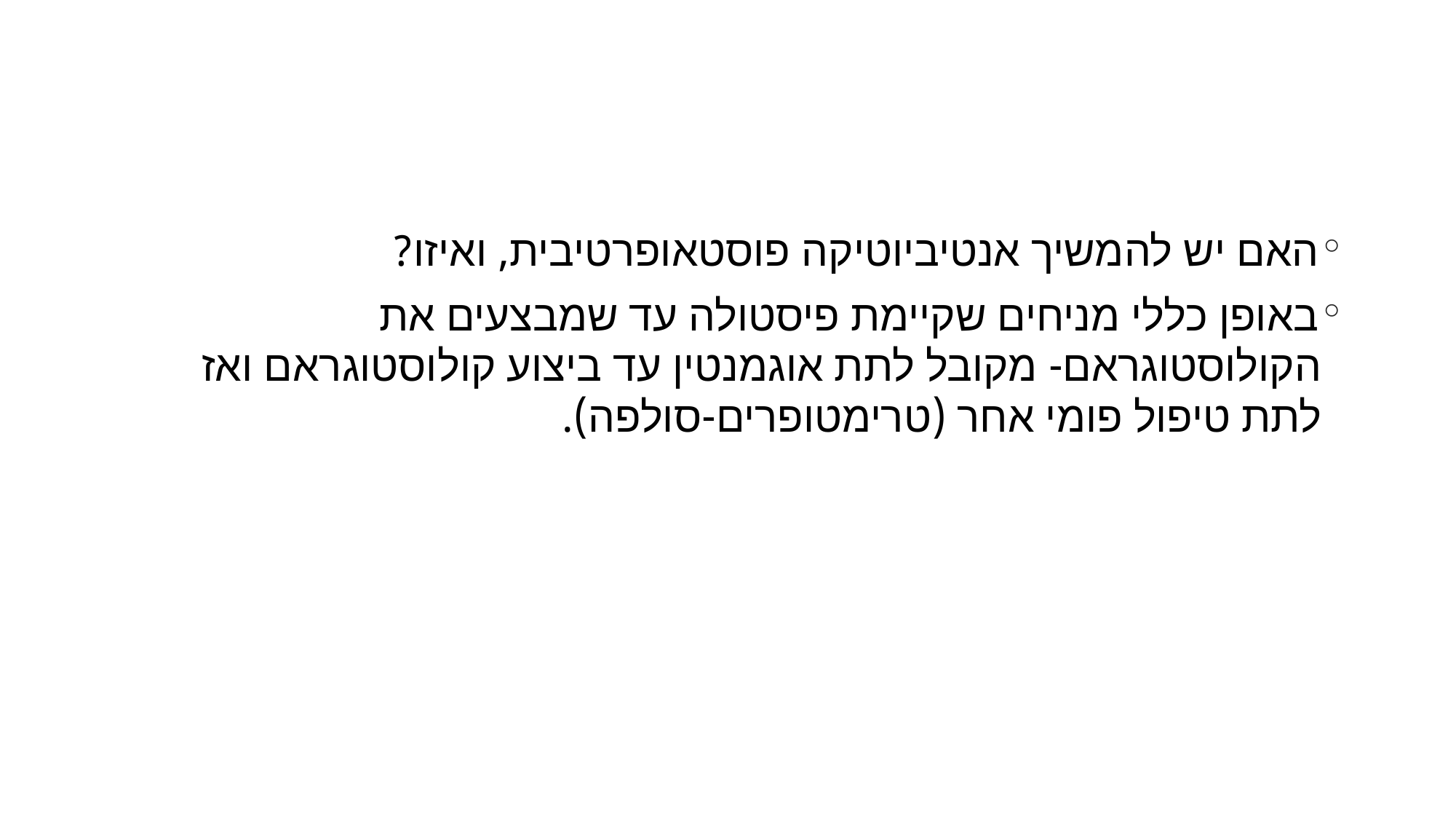

#
האם יש להמשיך אנטיביוטיקה פוסטאופרטיבית, ואיזו?
באופן כללי מניחים שקיימת פיסטולה עד שמבצעים את הקולוסטוגראם- מקובל לתת אוגמנטין עד ביצוע קולוסטוגראם ואז לתת טיפול פומי אחר (טרימטופרים-סולפה).